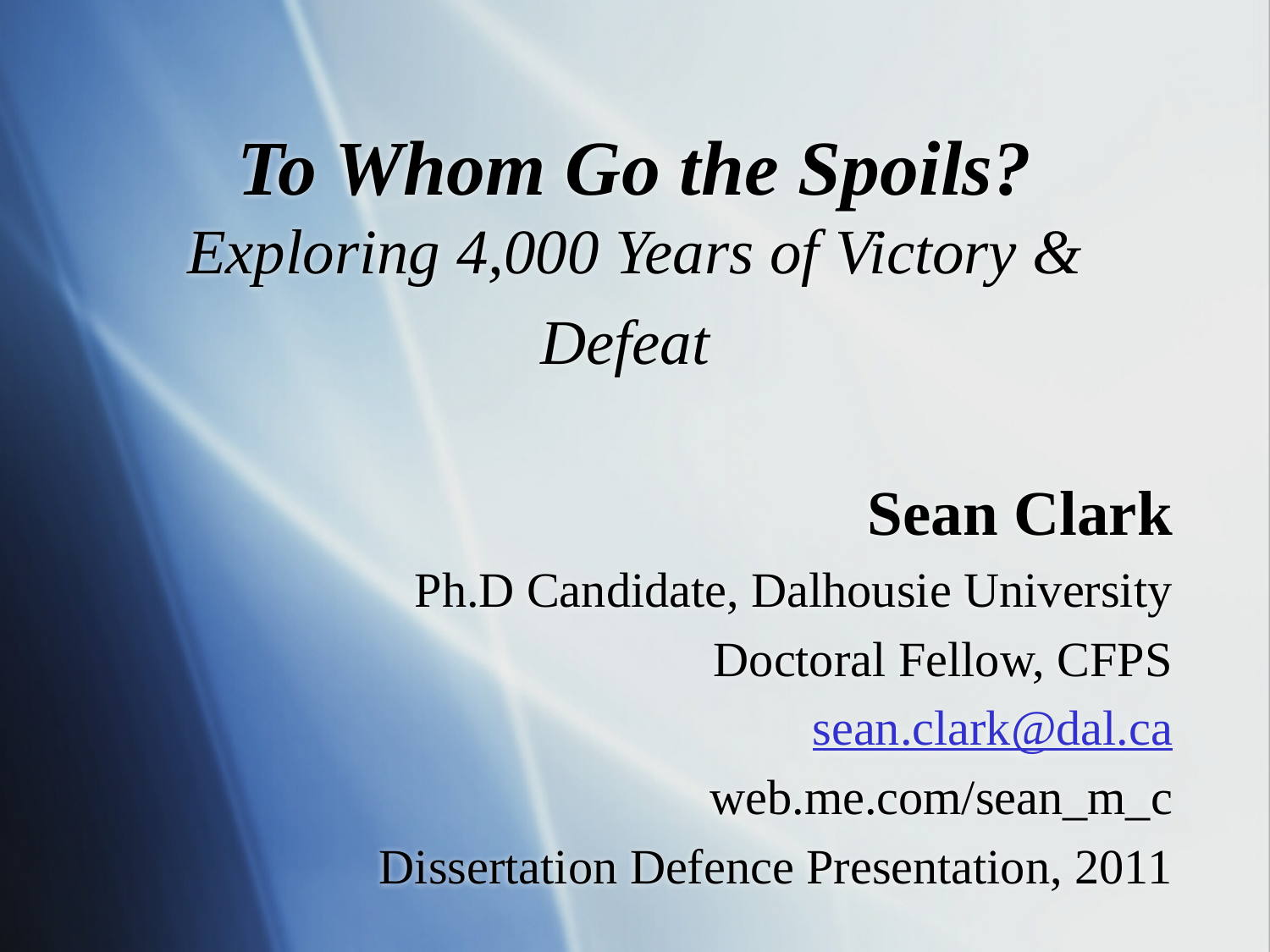

# To Whom Go the Spoils? Exploring 4,000 Years of Victory & Defeat
Sean Clark
Ph.D Candidate, Dalhousie University
Doctoral Fellow, CFPS
sean.clark@dal.ca
web.me.com/sean_m_c
Dissertation Defence Presentation, 2011